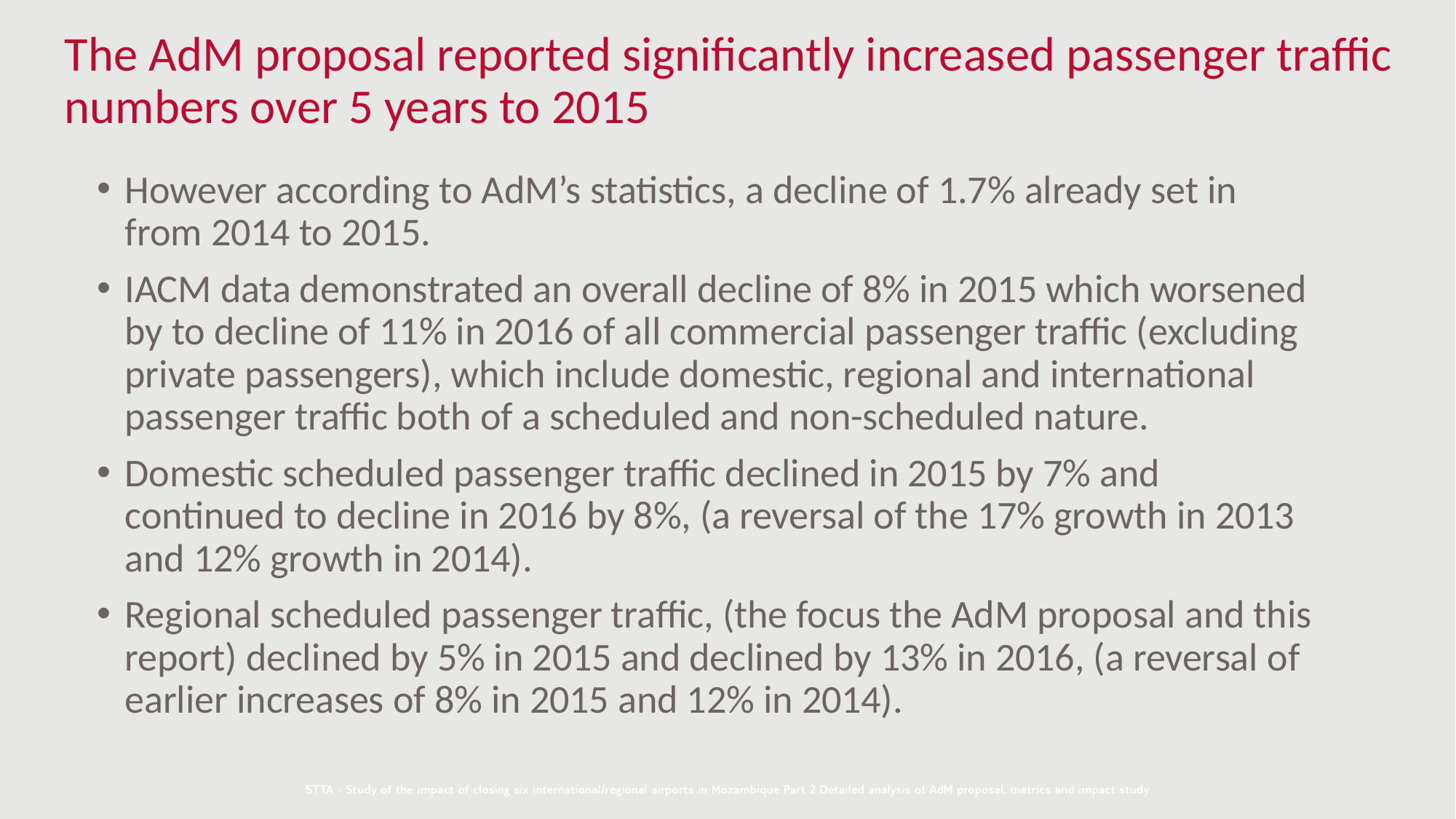

# The AdM proposal reported significantly increased passenger traffic numbers over 5 years to 2015
However according to AdM’s statistics, a decline of 1.7% already set in from 2014 to 2015.
IACM data demonstrated an overall decline of 8% in 2015 which worsened by to decline of 11% in 2016 of all commercial passenger traffic (excluding private passengers), which include domestic, regional and international passenger traffic both of a scheduled and non-scheduled nature.
Domestic scheduled passenger traffic declined in 2015 by 7% and continued to decline in 2016 by 8%, (a reversal of the 17% growth in 2013 and 12% growth in 2014).
Regional scheduled passenger traffic, (the focus the AdM proposal and this report) declined by 5% in 2015 and declined by 13% in 2016, (a reversal of earlier increases of 8% in 2015 and 12% in 2014).
STTA - Study of the impact of closing six international/regional airports in Mozambique Part 2 Detailed analysis of AdM proposal, metrics and impact study